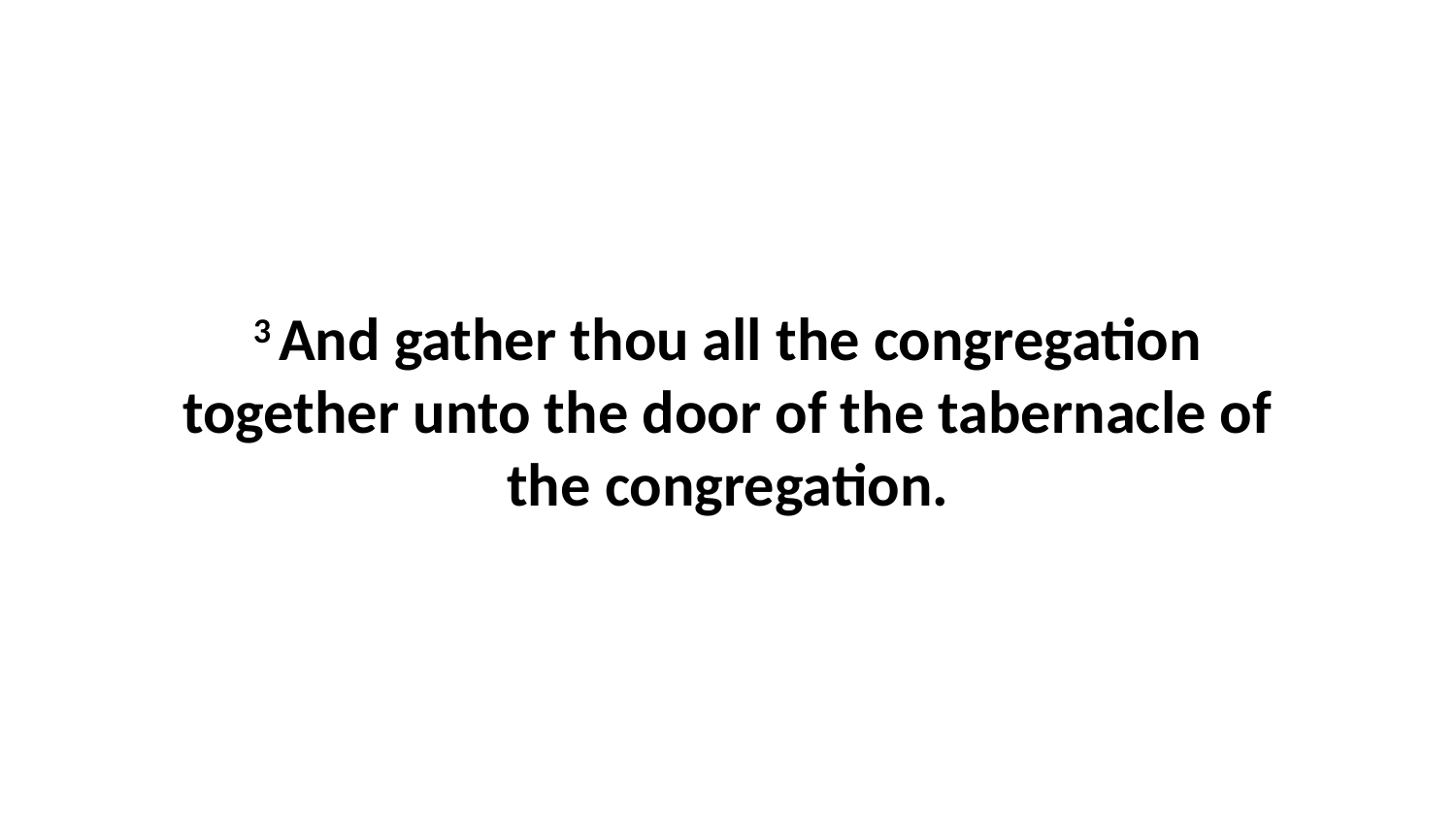

3 And gather thou all the congregation together unto the door of the tabernacle of the congregation.